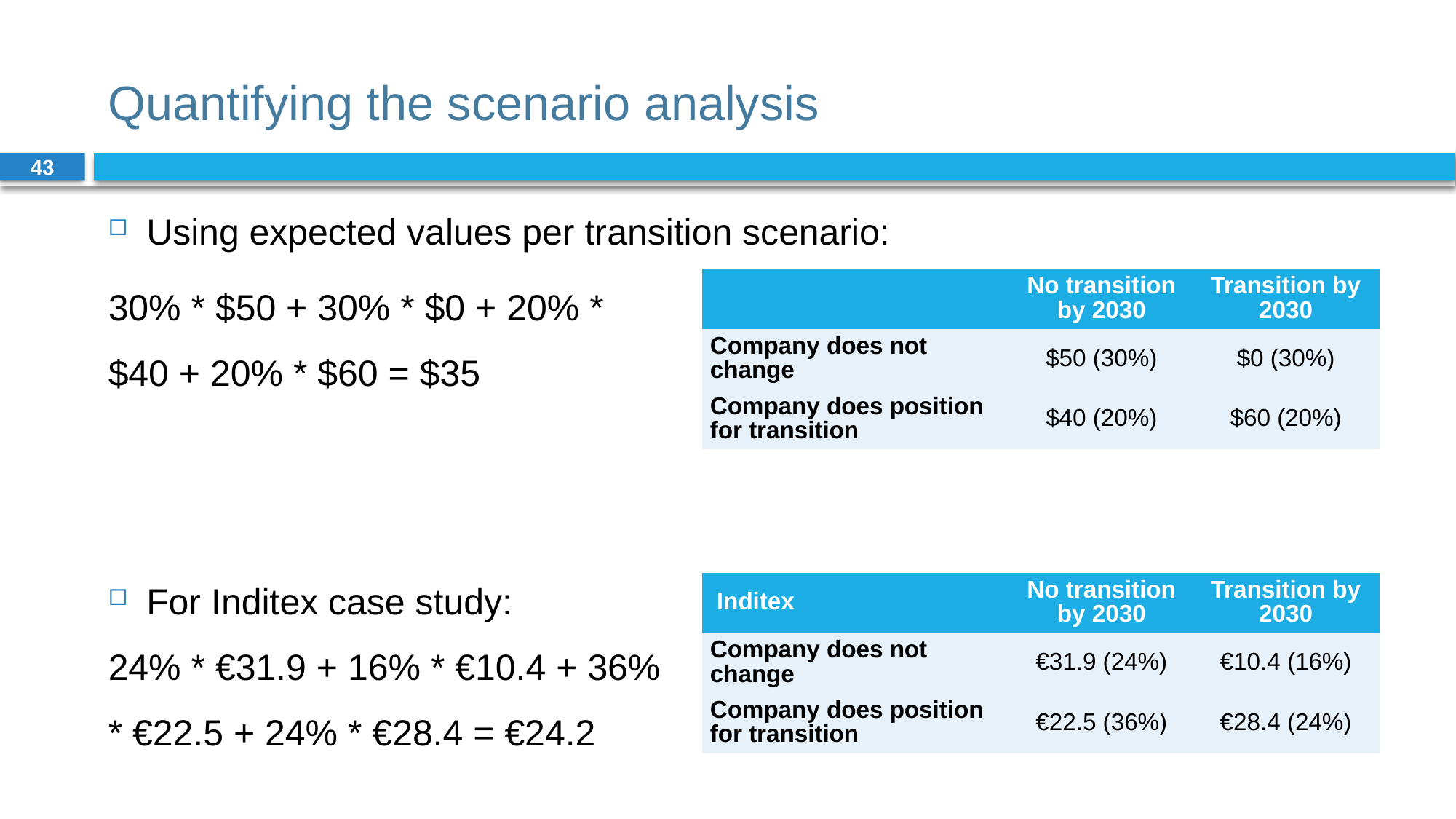

# Quantifying the scenario analysis
43
Using expected values per transition scenario:
30% * $50 + 30% * $0 + 20% *
$40 + 20% * $60 = $35

For Inditex case study:
24% * €31.9 + 16% * €10.4 + 36%
* €22.5 + 24% * €28.4 = €24.2

|  | No transition by 2030 | Transition by 2030 |
| --- | --- | --- |
| Company does not change | $50 (30%) | $0 (30%) |
| Company does position for transition | $40 (20%) | $60 (20%) |
| Inditex | No transition by 2030 | Transition by 2030 |
| --- | --- | --- |
| Company does not change | €31.9 (24%) | €10.4 (16%) |
| Company does position for transition | €22.5 (36%) | €28.4 (24%) |